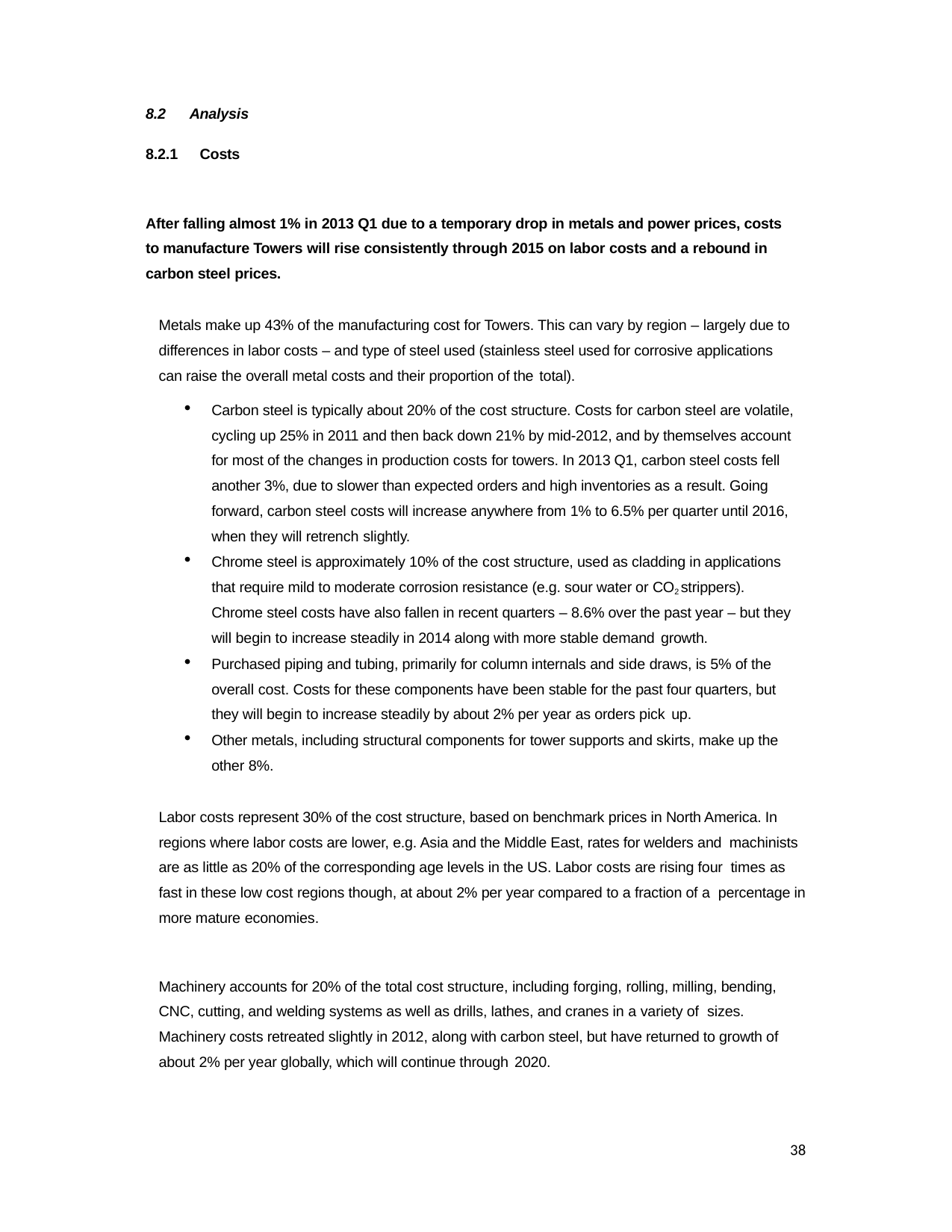

8.2	Analysis

8.2.1	Costs
After falling almost 1% in 2013 Q1 due to a temporary drop in metals and power prices, costs  to manufacture Towers will rise consistently through 2015 on labor costs and a rebound in  carbon steel prices.

Metals make up 43% of the manufacturing cost for Towers. This can vary by region – largely due to  differences in labor costs – and type of steel used (stainless steel used for corrosive applications  can raise the overall metal costs and their proportion of the total).
Carbon steel is typically about 20% of the cost structure. Costs for carbon steel are volatile,  cycling up 25% in 2011 and then back down 21% by mid-2012, and by themselves account  for most of the changes in production costs for towers. In 2013 Q1, carbon steel costs fell  another 3%, due to slower than expected orders and high inventories as a result. Going  forward, carbon steel costs will increase anywhere from 1% to 6.5% per quarter until 2016,  when they will retrench slightly.
Chrome steel is approximately 10% of the cost structure, used as cladding in applications  that require mild to moderate corrosion resistance (e.g. sour water or CO2 strippers).  Chrome steel costs have also fallen in recent quarters – 8.6% over the past year – but they  will begin to increase steadily in 2014 along with more stable demand growth.
Purchased piping and tubing, primarily for column internals and side draws, is 5% of the  overall cost. Costs for these components have been stable for the past four quarters, but  they will begin to increase steadily by about 2% per year as orders pick up.
Other metals, including structural components for tower supports and skirts, make up the  other 8%.

Labor costs represent 30% of the cost structure, based on benchmark prices in North America. In  regions where labor costs are lower, e.g. Asia and the Middle East, rates for welders and  machinists are as little as 20% of the corresponding age levels in the US. Labor costs are rising four  times as fast in these low cost regions though, at about 2% per year compared to a fraction of a  percentage in more mature economies.
Machinery accounts for 20% of the total cost structure, including forging, rolling, milling, bending,  CNC, cutting, and welding systems as well as drills, lathes, and cranes in a variety of  sizes.
Machinery costs retreated slightly in 2012, along with carbon steel, but have returned to growth of  about 2% per year globally, which will continue through 2020.
38